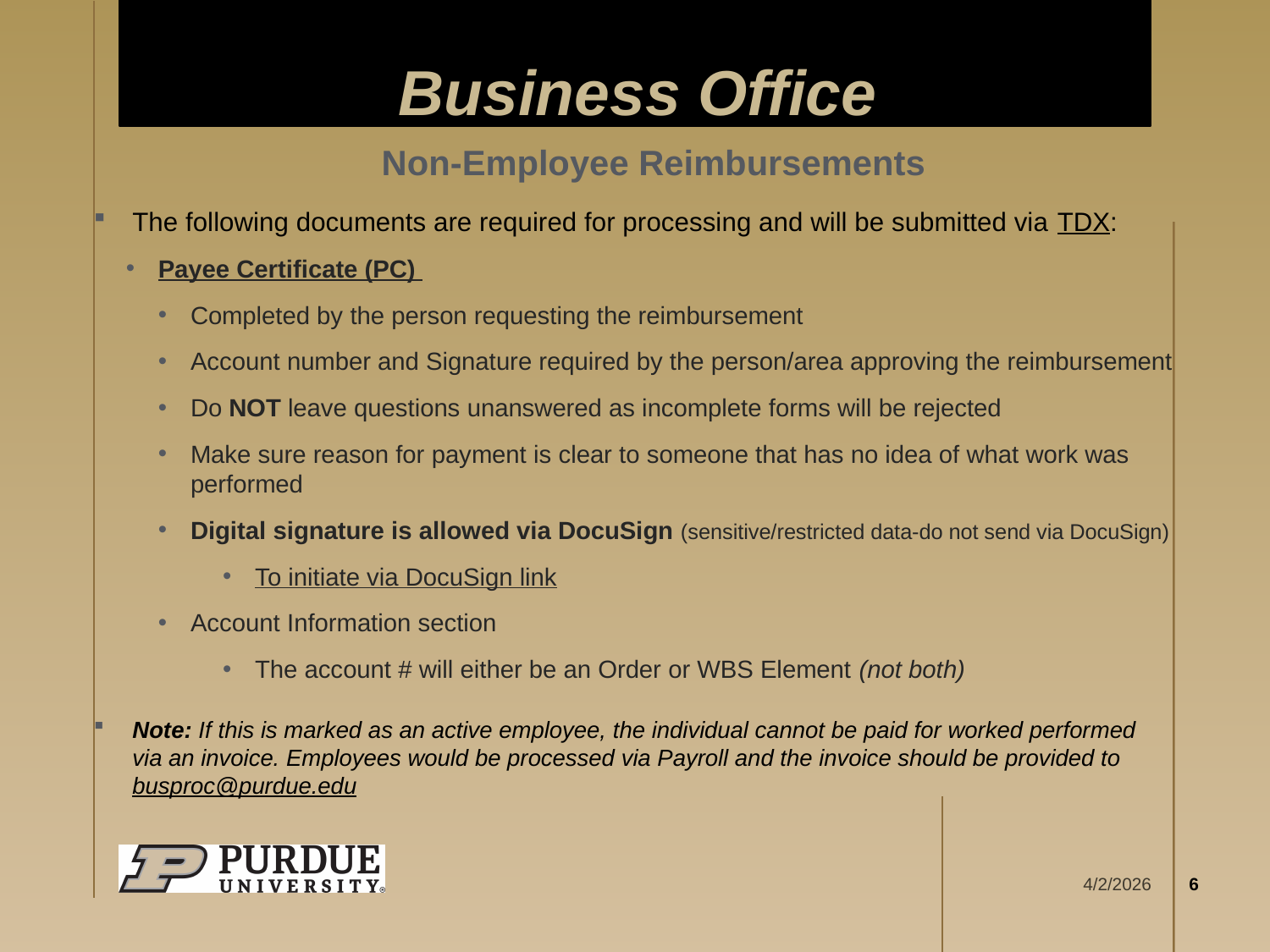

# Business Office
Non-Employee Reimbursements
The following documents are required for processing and will be submitted via TDX:
Payee Certificate (PC)
Completed by the person requesting the reimbursement
Account number and Signature required by the person/area approving the reimbursement
Do NOT leave questions unanswered as incomplete forms will be rejected
Make sure reason for payment is clear to someone that has no idea of what work was performed
Digital signature is allowed via DocuSign (sensitive/restricted data-do not send via DocuSign)
To initiate via DocuSign link
Account Information section
The account # will either be an Order or WBS Element (not both)

Note: If this is marked as an active employee, the individual cannot be paid for worked performed   via an invoice. Employees would be processed via Payroll and the invoice should be provided to busproc@purdue.edu

6
4/2/2026